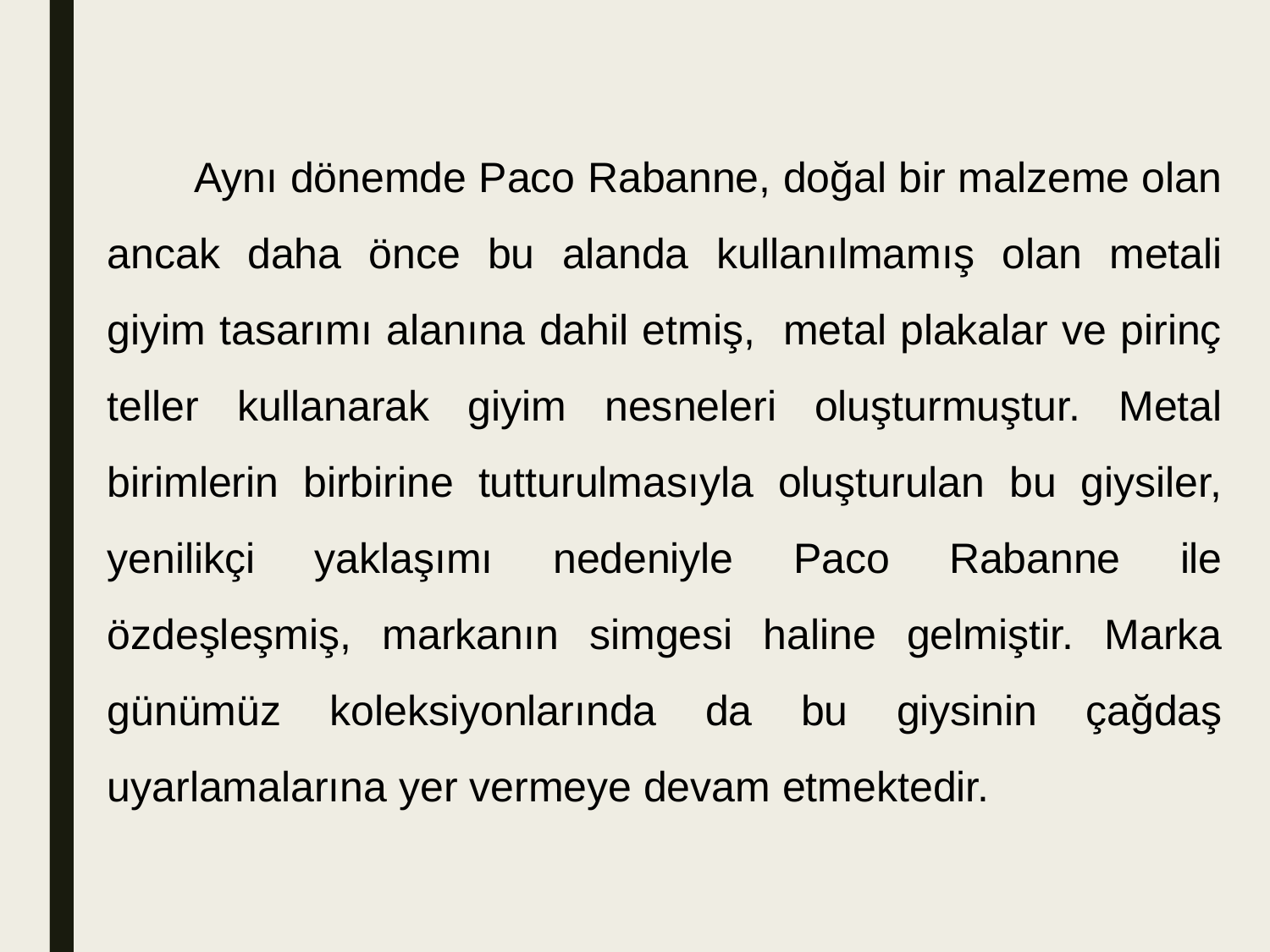

Aynı dönemde Paco Rabanne, doğal bir malzeme olan ancak daha önce bu alanda kullanılmamış olan metali giyim tasarımı alanına dahil etmiş,  metal plakalar ve pirinç teller kullanarak giyim nesneleri oluşturmuştur. Metal birimlerin birbirine tutturulmasıyla oluşturulan bu giysiler, yenilikçi yaklaşımı nedeniyle Paco Rabanne ile özdeşleşmiş, markanın simgesi haline gelmiştir. Marka günümüz koleksiyonlarında da bu giysinin çağdaş uyarlamalarına yer vermeye devam etmektedir.